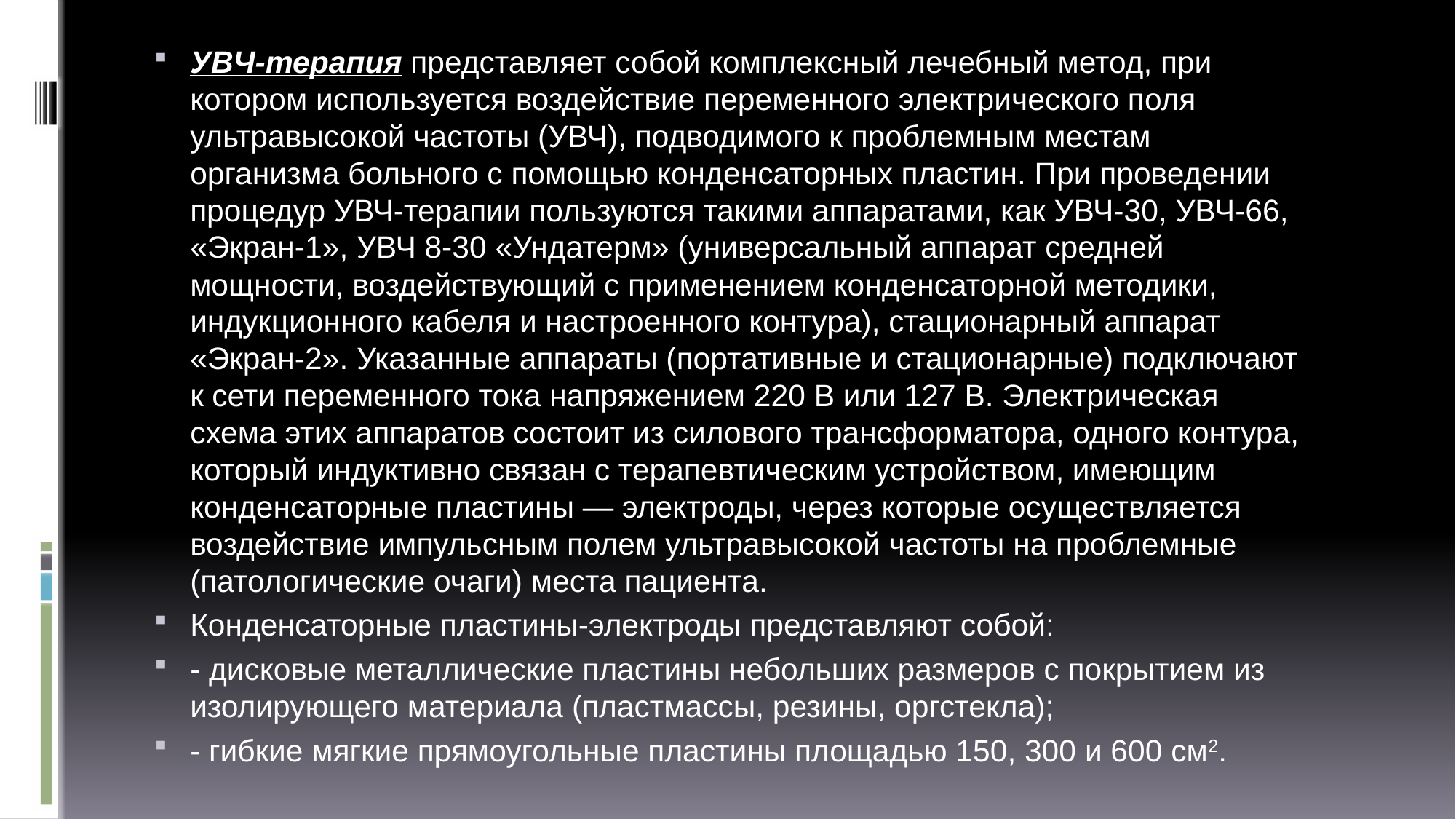

УВЧ-терапия представляет собой комплексный лечебный метод, при котором используется воздействие переменного электрического поля ультравысокой частоты (УВЧ), подводимого к проблемным местам организма больного с помощью конденсаторных пластин. При проведении процедур УВЧ-терапии пользуются такими аппаратами, как УВЧ-30, УВЧ-66, «Экран-1», УВЧ 8-30 «Ундатерм» (универсальный аппарат средней мощности, воздействующий с применением конденсаторной методики, индукционного кабеля и настроенного контура), стационарный аппарат «Экран-2». Указанные аппараты (портативные и стационарные) подключают к сети переменного тока напряжением 220 В или 127 В. Электрическая схема этих аппаратов состоит из силового трансформатора, одного контура, который индуктивно связан с терапевтическим устройством, имеющим конденсаторные пластины — электроды, через которые осуществляется воздействие импульсным полем ультравысокой частоты на проблемные (патологические очаги) места пациента.
Конденсаторные пластины-электроды представляют собой:
- дисковые металлические пластины небольших размеров с покрытием из изолирующего материала (пластмассы, резины, оргстекла);
- гибкие мягкие прямоугольные пластины площадью 150, 300 и 600 см2.